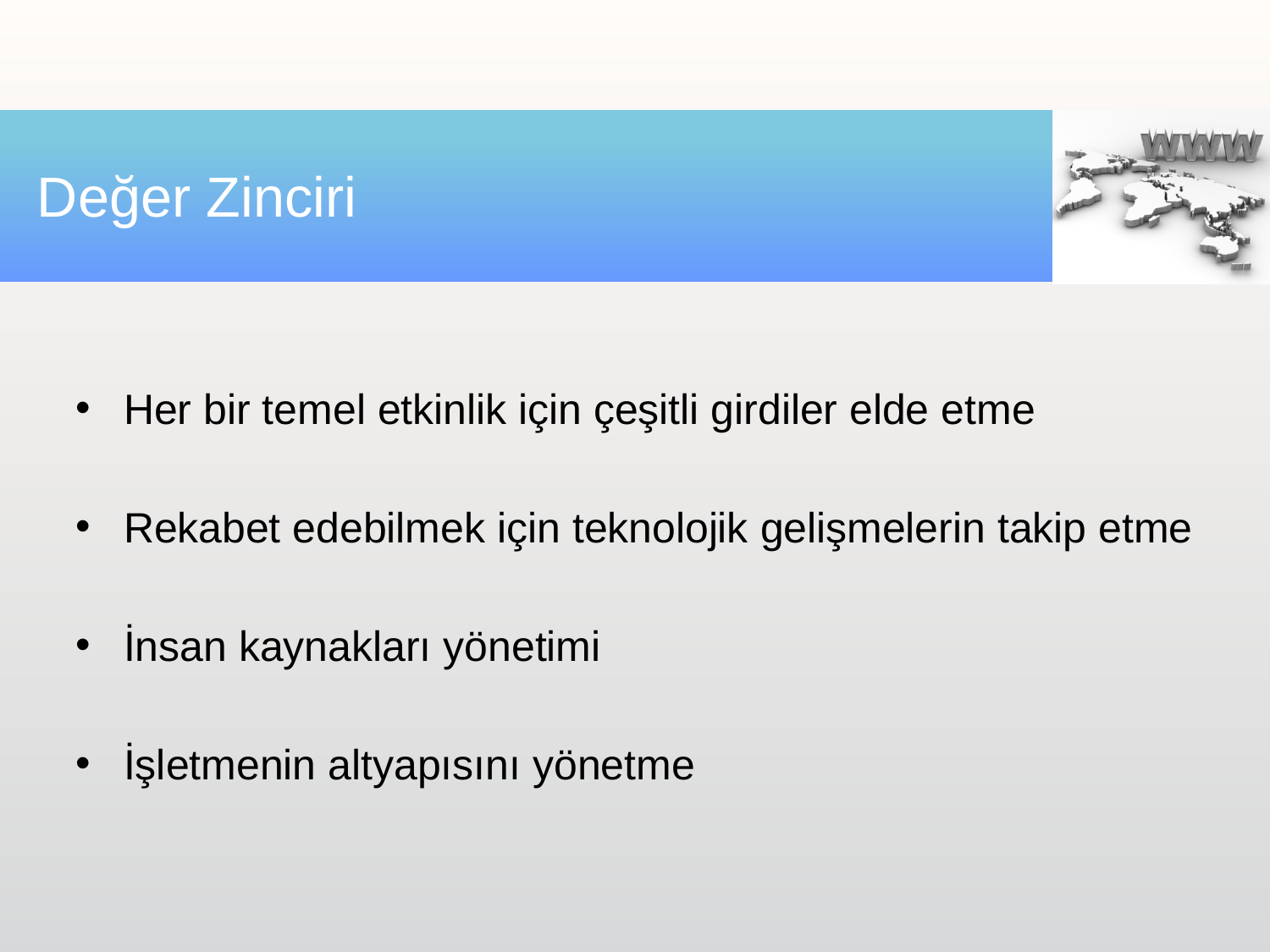

# Değer Zinciri
Her bir temel etkinlik için çeşitli girdiler elde etme

Rekabet edebilmek için teknolojik gelişmelerin takip etme

İnsan kaynakları yönetimi

İşletmenin altyapısını yönetme